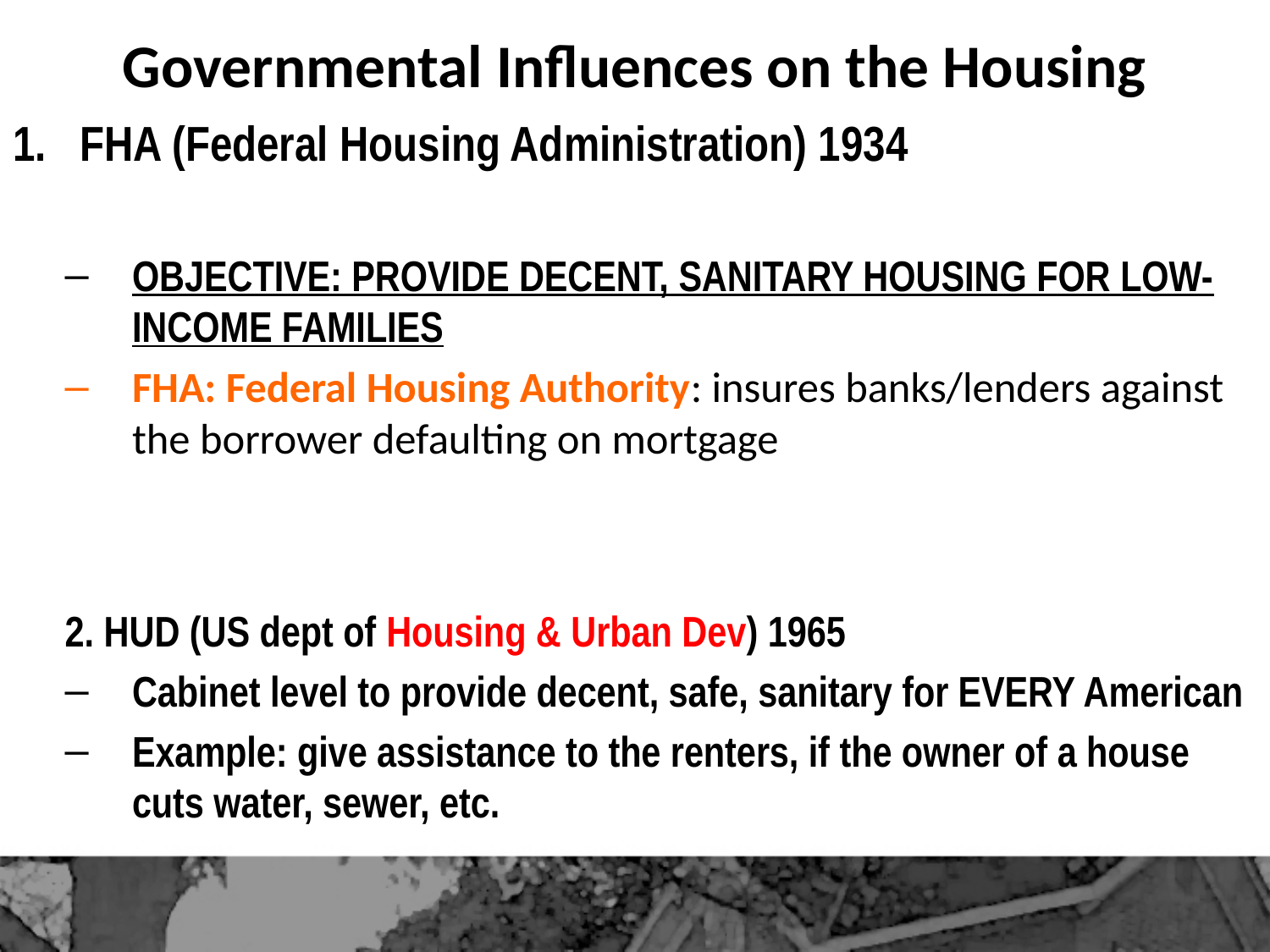

# Governmental Influences on the Housing
FHA (Federal Housing Administration) 1934

OBJECTIVE: PROVIDE DECENT, SANITARY HOUSING FOR LOW-INCOME FAMILIES
FHA: Federal Housing Authority: insures banks/lenders against the borrower defaulting on mortgage

2. HUD (US dept of Housing & Urban Dev) 1965
Cabinet level to provide decent, safe, sanitary for EVERY American
Example: give assistance to the renters, if the owner of a house cuts water, sewer, etc.